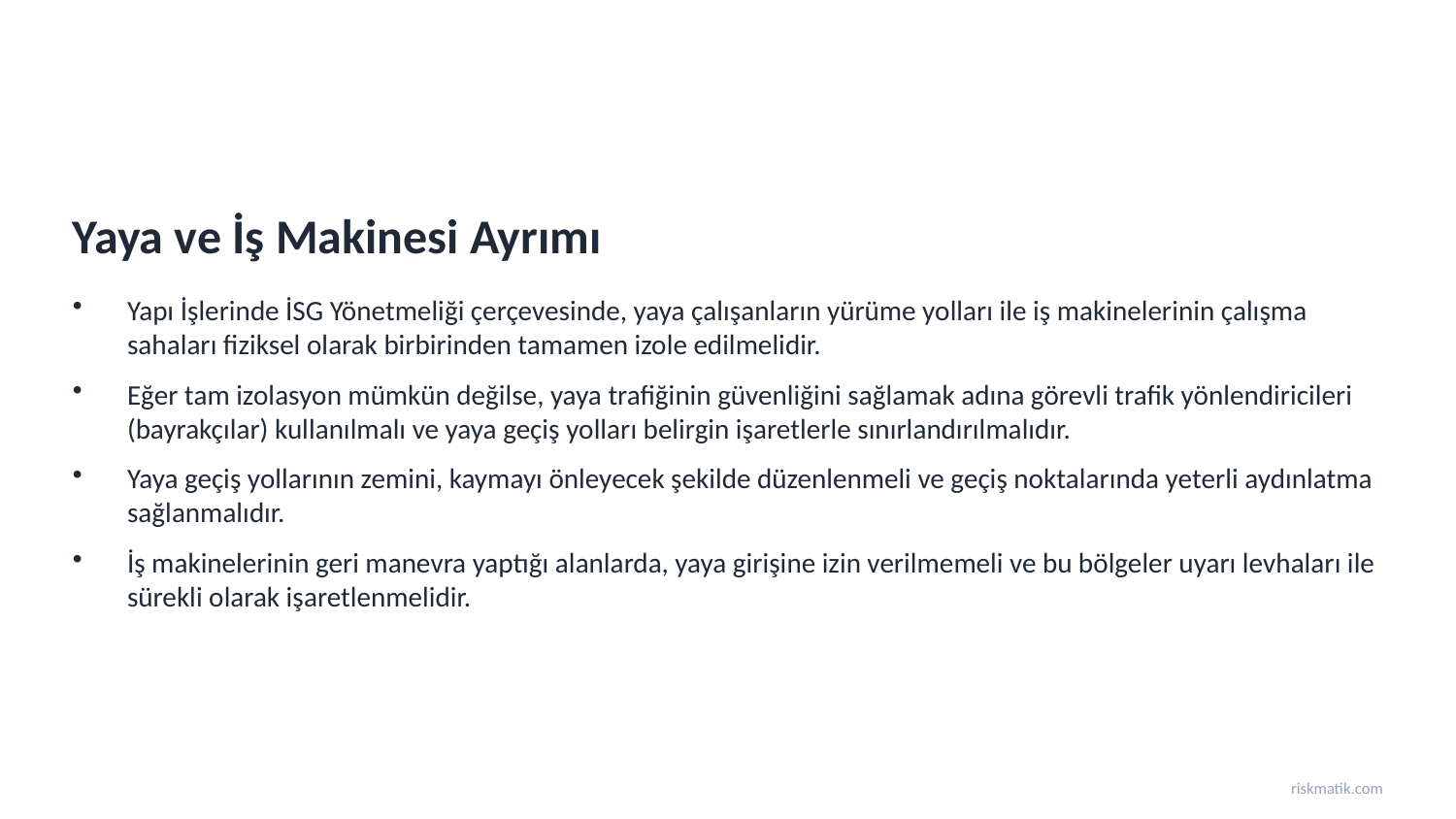

Yaya ve İş Makinesi Ayrımı
Yapı İşlerinde İSG Yönetmeliği çerçevesinde, yaya çalışanların yürüme yolları ile iş makinelerinin çalışma sahaları fiziksel olarak birbirinden tamamen izole edilmelidir.
Eğer tam izolasyon mümkün değilse, yaya trafiğinin güvenliğini sağlamak adına görevli trafik yönlendiricileri (bayrakçılar) kullanılmalı ve yaya geçiş yolları belirgin işaretlerle sınırlandırılmalıdır.
Yaya geçiş yollarının zemini, kaymayı önleyecek şekilde düzenlenmeli ve geçiş noktalarında yeterli aydınlatma sağlanmalıdır.
İş makinelerinin geri manevra yaptığı alanlarda, yaya girişine izin verilmemeli ve bu bölgeler uyarı levhaları ile sürekli olarak işaretlenmelidir.
riskmatik.com